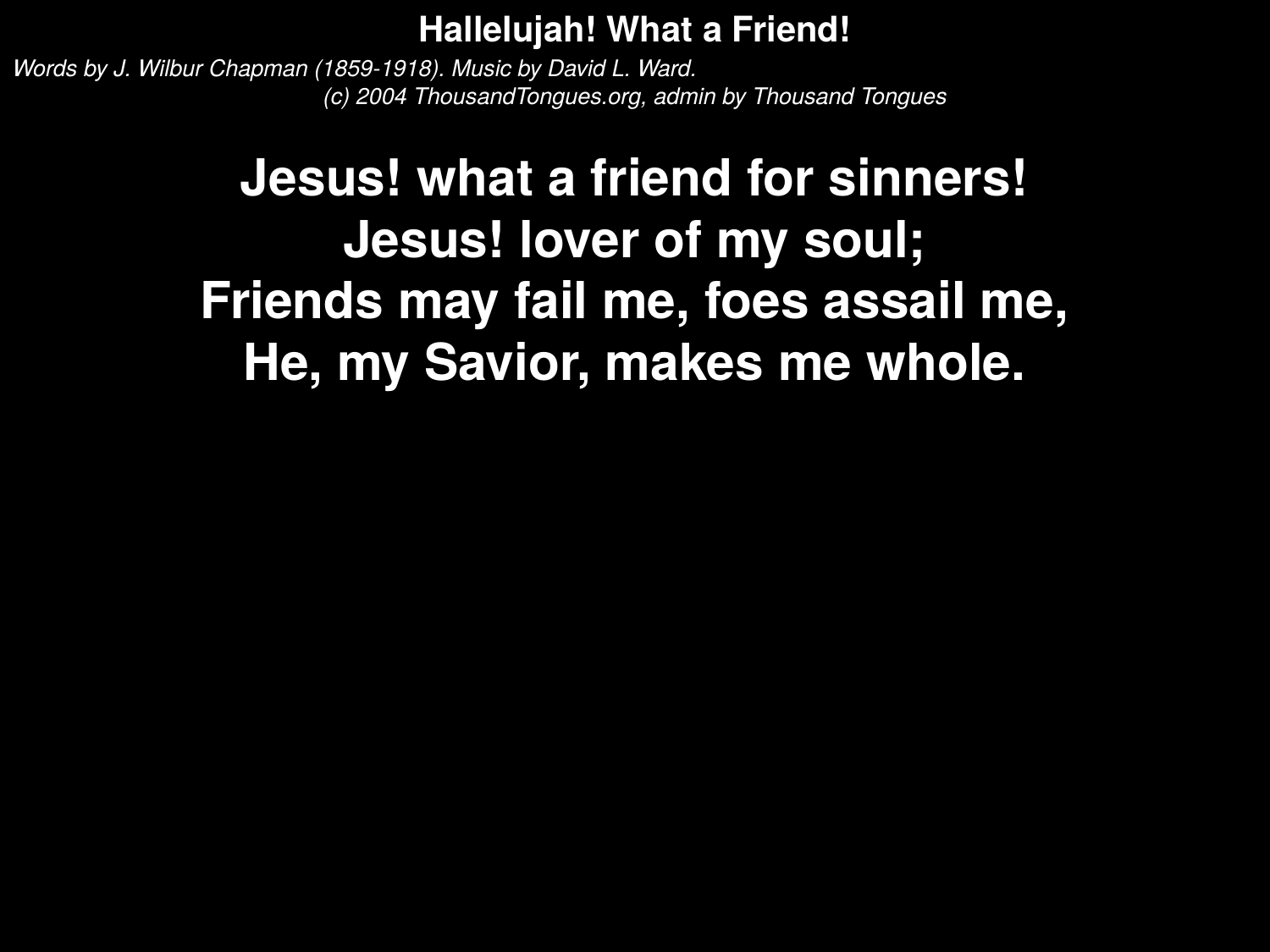

Hallelujah! What a Friend!
Words by J. Wilbur Chapman (1859-1918). Music by David L. Ward.
(c) 2004 ThousandTongues.org, admin by Thousand Tongues
Jesus! what a friend for sinners!
Jesus! lover of my soul;
Friends may fail me, foes assail me,
He, my Savior, makes me whole.